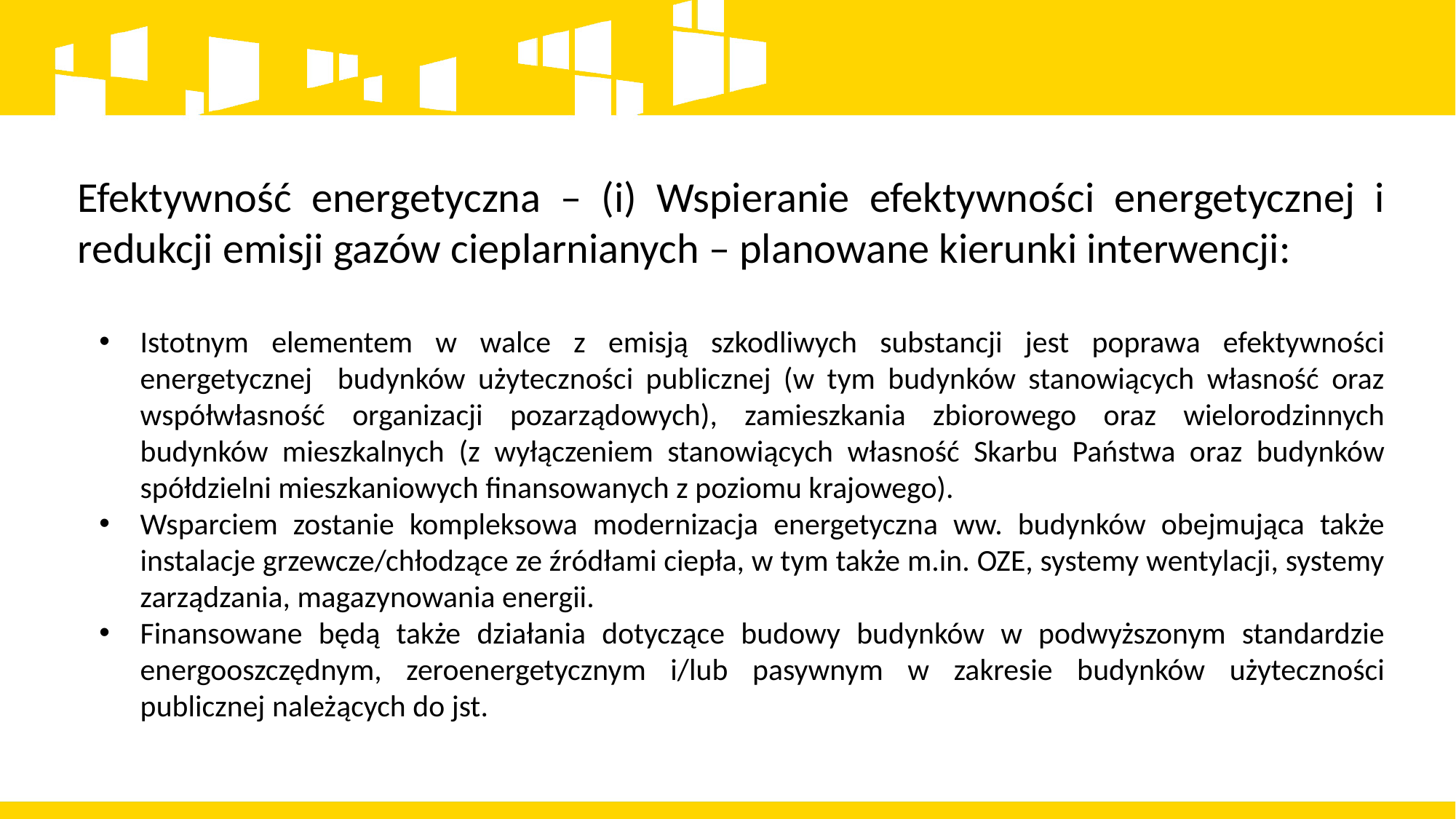

Efektywność energetyczna – (i) Wspieranie efektywności energetycznej i redukcji emisji gazów cieplarnianych – planowane kierunki interwencji:

Istotnym elementem w walce z emisją szkodliwych substancji jest poprawa efektywności energetycznej  budynków użyteczności publicznej (w tym budynków stanowiących własność oraz współwłasność organizacji pozarządowych), zamieszkania zbiorowego oraz wielorodzinnych budynków mieszkalnych (z wyłączeniem stanowiących własność Skarbu Państwa oraz budynków spółdzielni mieszkaniowych finansowanych z poziomu krajowego).
Wsparciem zostanie kompleksowa modernizacja energetyczna ww. budynków obejmująca także instalacje grzewcze/chłodzące ze źródłami ciepła, w tym także m.in. OZE, systemy wentylacji, systemy zarządzania, magazynowania energii.
Finansowane będą także działania dotyczące budowy budynków w podwyższonym standardzie energooszczędnym, zeroenergetycznym i/lub pasywnym w zakresie budynków użyteczności publicznej należących do jst.